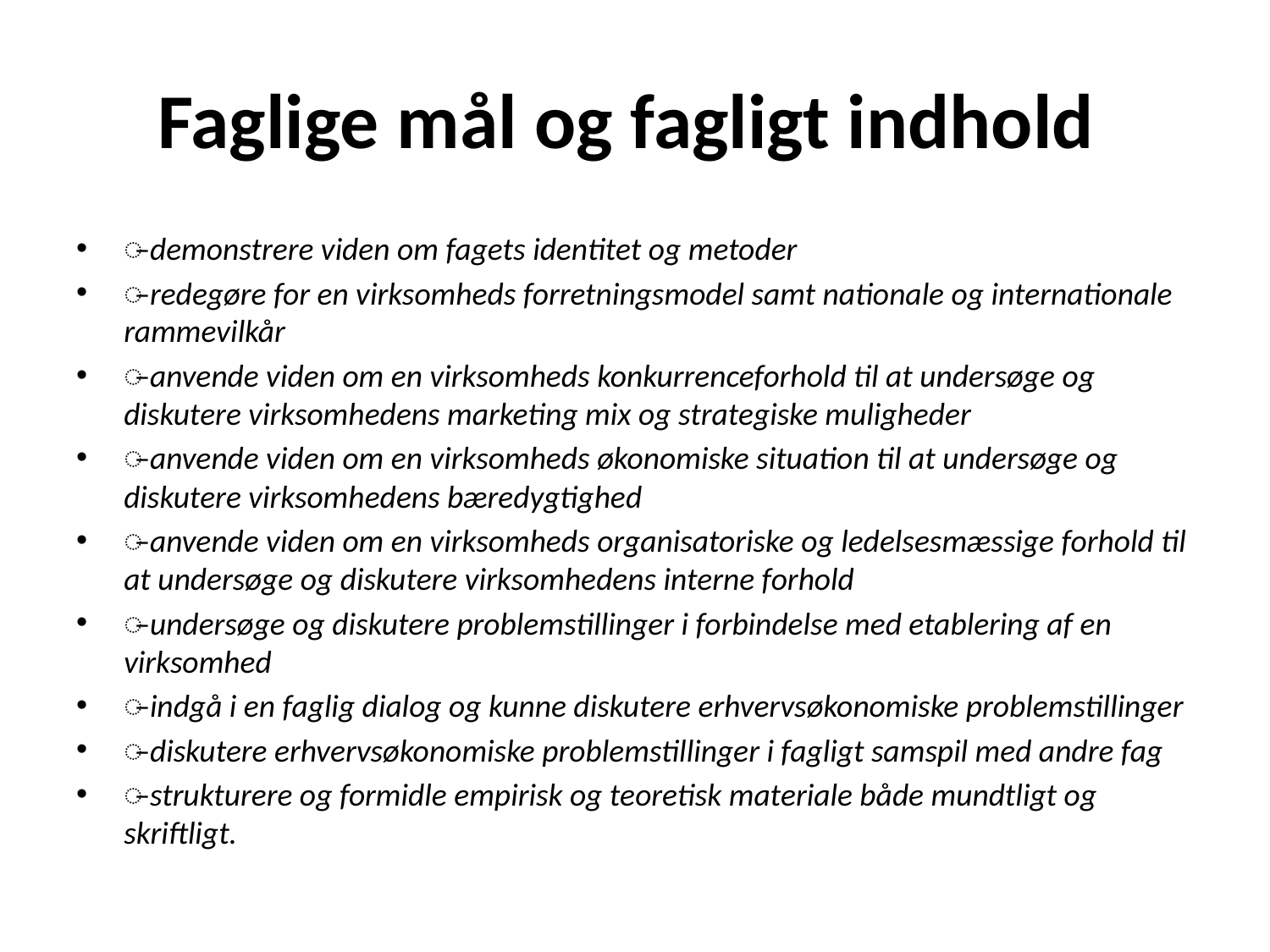

# Faglige mål og fagligt indhold
̶ demonstrere viden om fagets identitet og metoder
̶ redegøre for en virksomheds forretningsmodel samt nationale og internationale rammevilkår
̶ anvende viden om en virksomheds konkurrenceforhold til at undersøge og diskutere virksomhedens marketing mix og strategiske muligheder
̶ anvende viden om en virksomheds økonomiske situation til at undersøge og diskutere virksomhedens bæredygtighed
̶ anvende viden om en virksomheds organisatoriske og ledelsesmæssige forhold til at undersøge og diskutere virksomhedens interne forhold
̶ undersøge og diskutere problemstillinger i forbindelse med etablering af en virksomhed
̶ indgå i en faglig dialog og kunne diskutere erhvervsøkonomiske problemstillinger
̶ diskutere erhvervsøkonomiske problemstillinger i fagligt samspil med andre fag
̶ strukturere og formidle empirisk og teoretisk materiale både mundtligt og skriftligt.